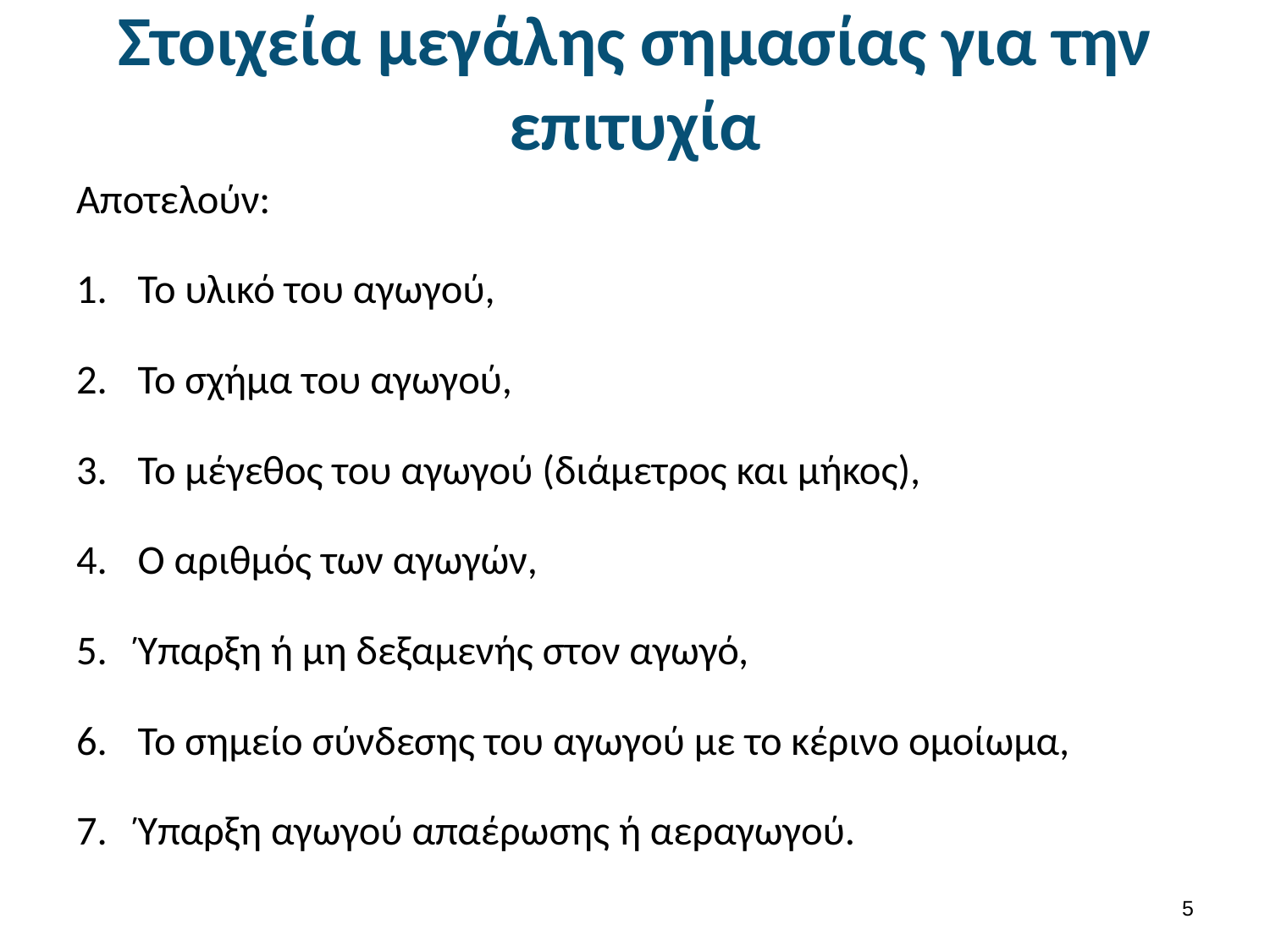

# Στοιχεία μεγάλης σημασίας για την επιτυχία
Αποτελούν:
Το υλικό του αγωγού,
Το σχήμα του αγωγού,
Το μέγεθος του αγωγού (διάμετρος και μήκος),
Ο αριθμός των αγωγών,
Ύπαρξη ή μη δεξαμενής στον αγωγό,
Το σημείο σύνδεσης του αγωγού με το κέρινο ομοίωμα,
Ύπαρξη αγωγού απαέρωσης ή αεραγωγού.

5